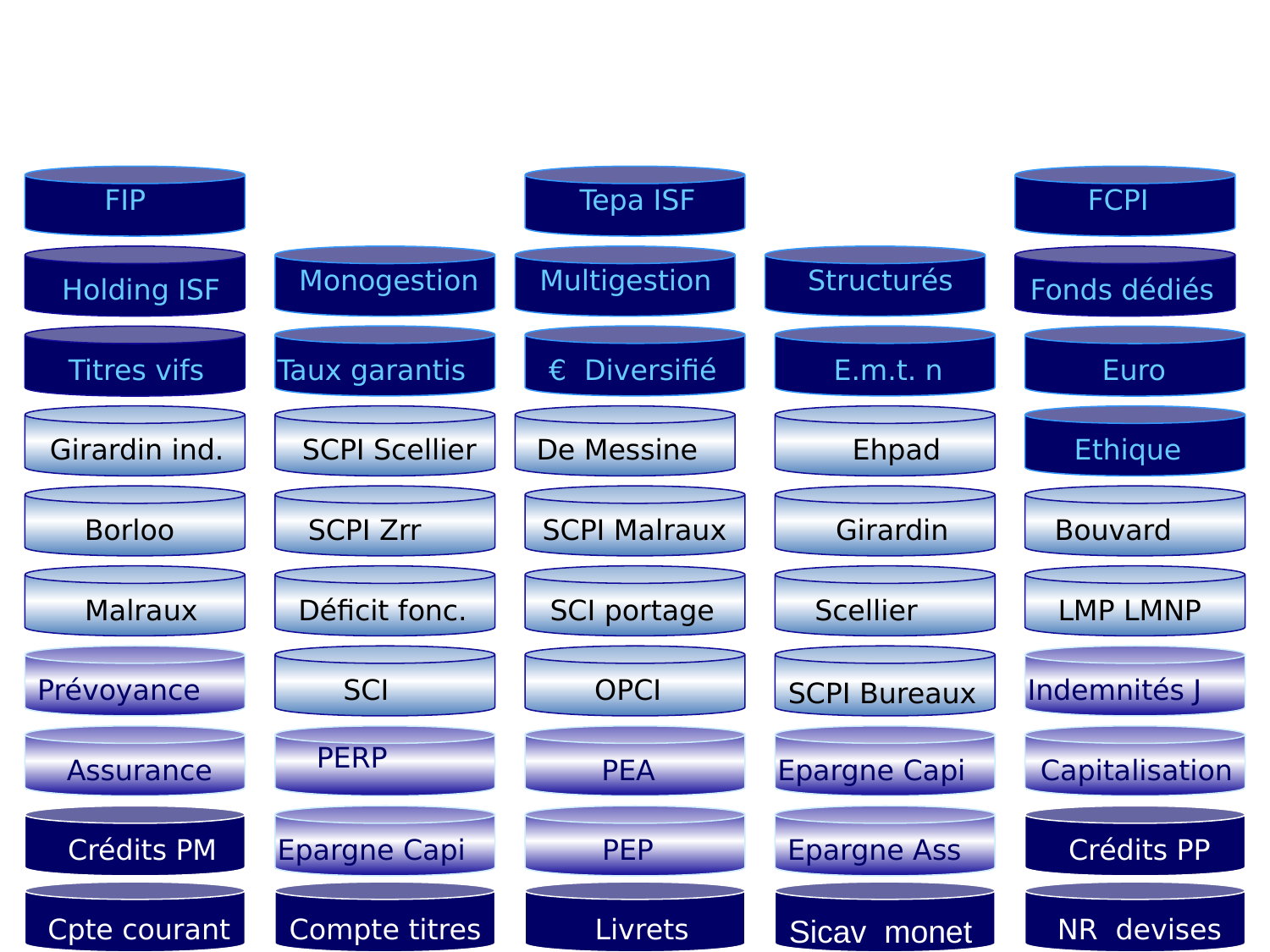

FIP
Tepa ISF
FCPI

Monogestion
Multigestion
Structurés
Holding ISF
Fonds dédiés

Titres vifs
Taux garantis
€  Diversifié
E.m.t. n
Euro

Girardin ind.
SCPI Scellier
De Messine
Ehpad
Ethique

Borloo
SCPI Zrr
SCPI Malraux
Girardin
 Bouvard

Malraux
Déficit fonc.
SCI portage
Scellier
LMP LMNP

Prévoyance
SCI
OPCI
Indemnités J
SCPI Bureaux
 PERP

Assurance
PEA
Epargne Capi
Capitalisation

Crédits PM
Epargne Capi
PEP
Epargne Ass
Crédits PP

Cpte courant
Compte titres
Livrets
Sicav  monet
NR  devises